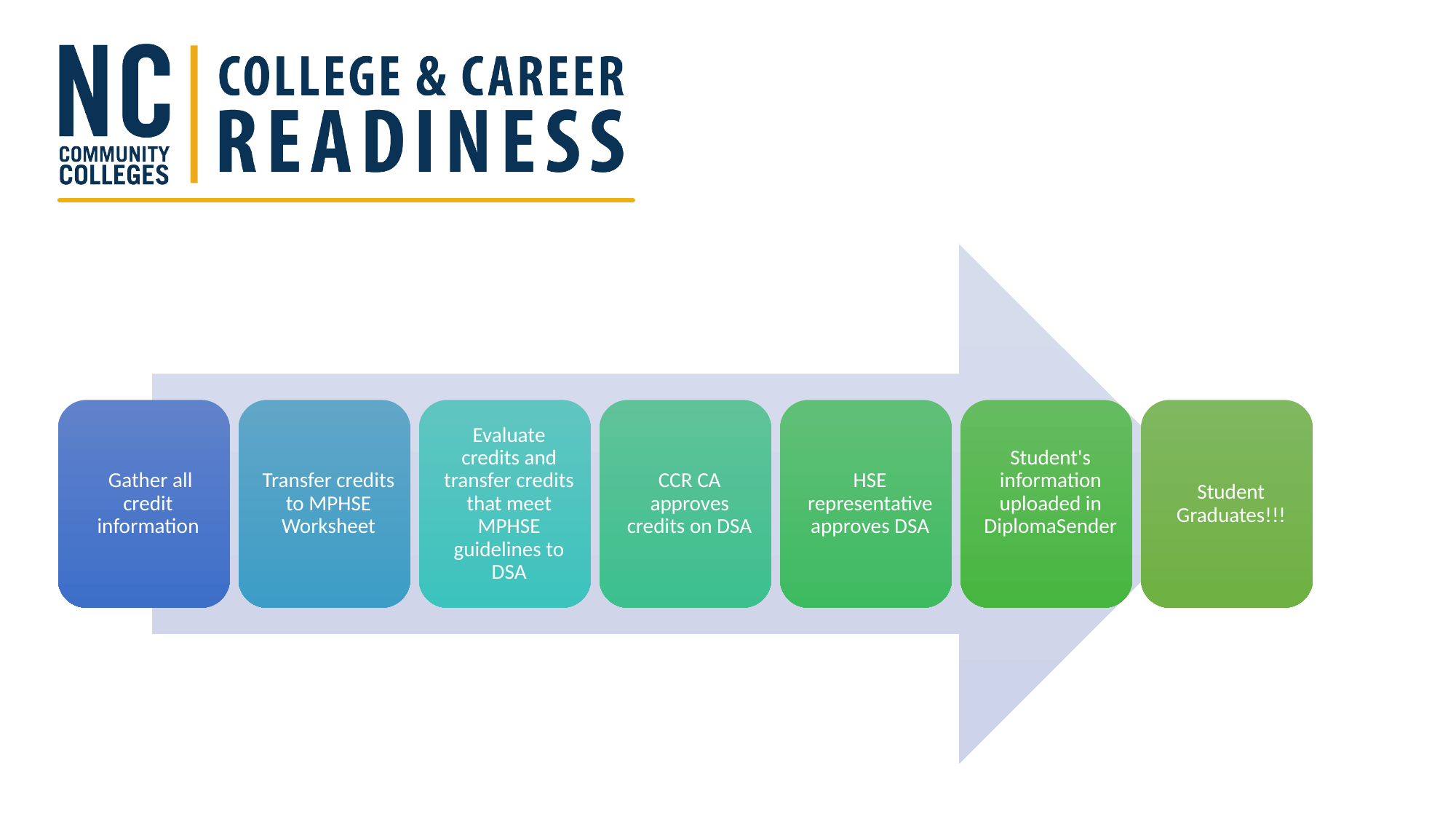

Gather all credit information
Transfer credits to MPHSE Worksheet
Evaluate credits and transfer credits that meet MPHSE guidelines to DSA
CCR CA approves credits on DSA
HSE representative approves DSA
Student's information uploaded in DiplomaSender
Student Graduates!!!